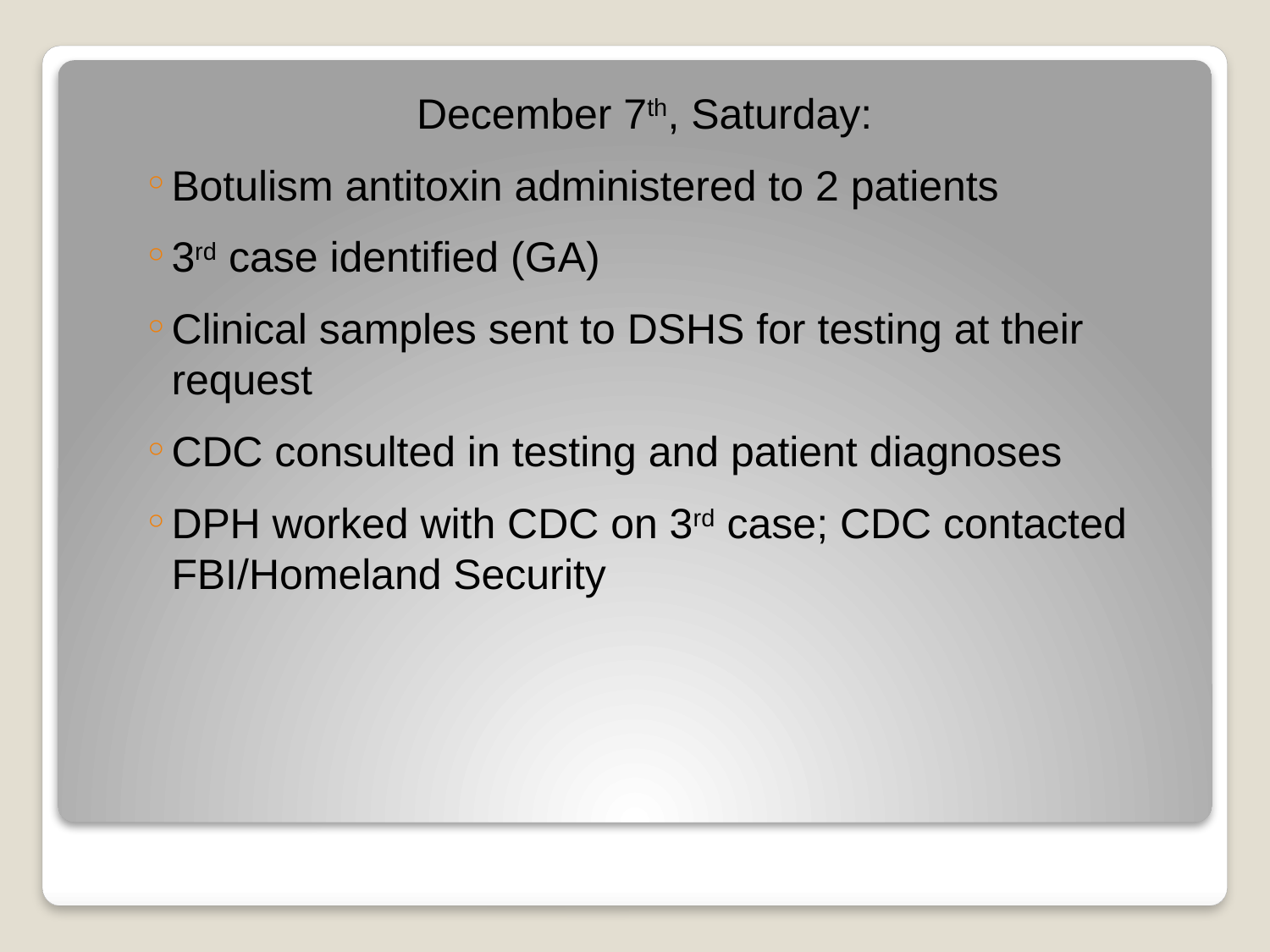

December 7th, Saturday:
Botulism antitoxin administered to 2 patients
3rd case identified (GA)
Clinical samples sent to DSHS for testing at their request
CDC consulted in testing and patient diagnoses
DPH worked with CDC on 3rd case; CDC contacted FBI/Homeland Security